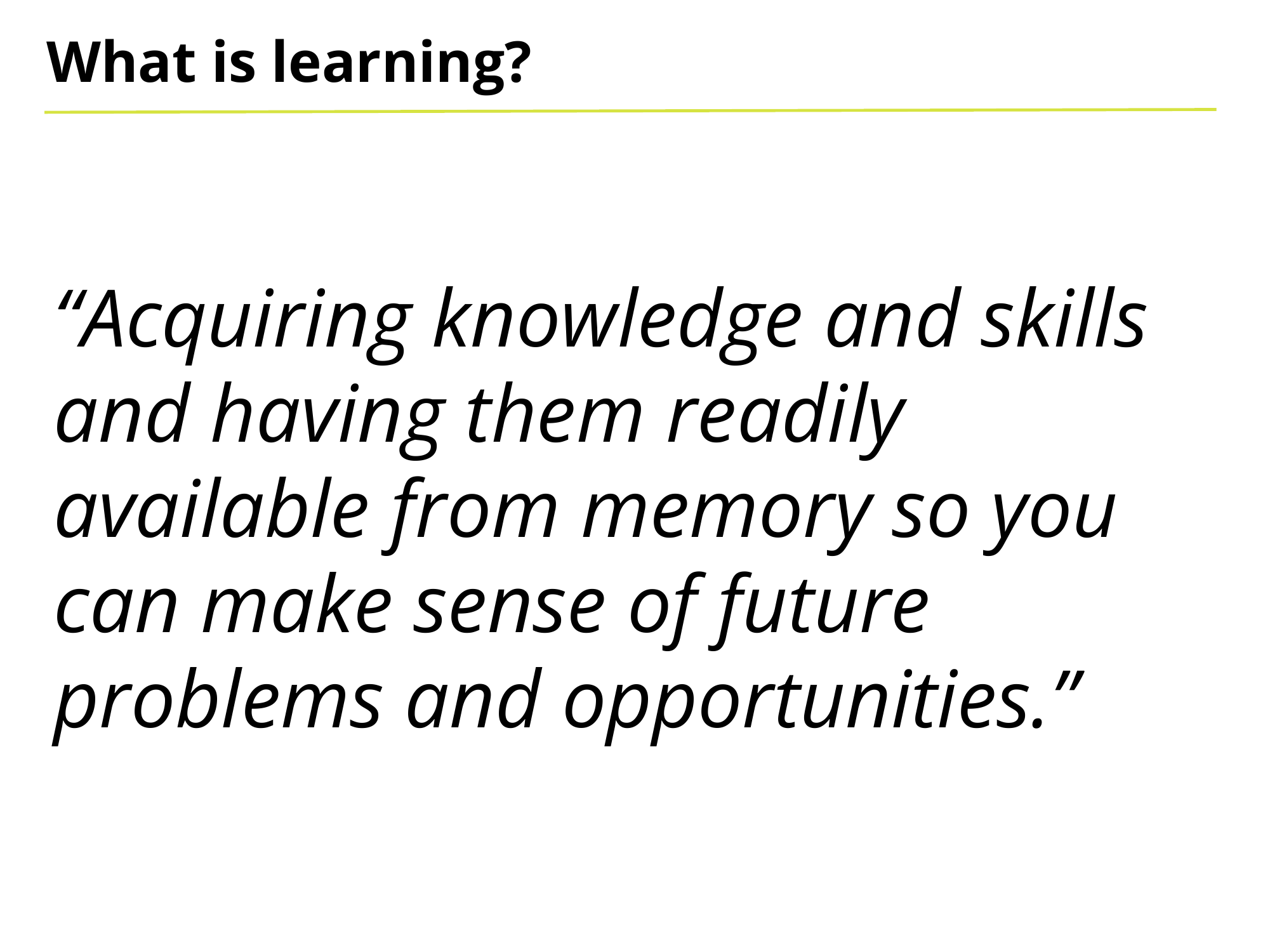

What is learning?
“Acquiring knowledge and skills and having them readily available from memory so you can make sense of future problems and opportunities.”